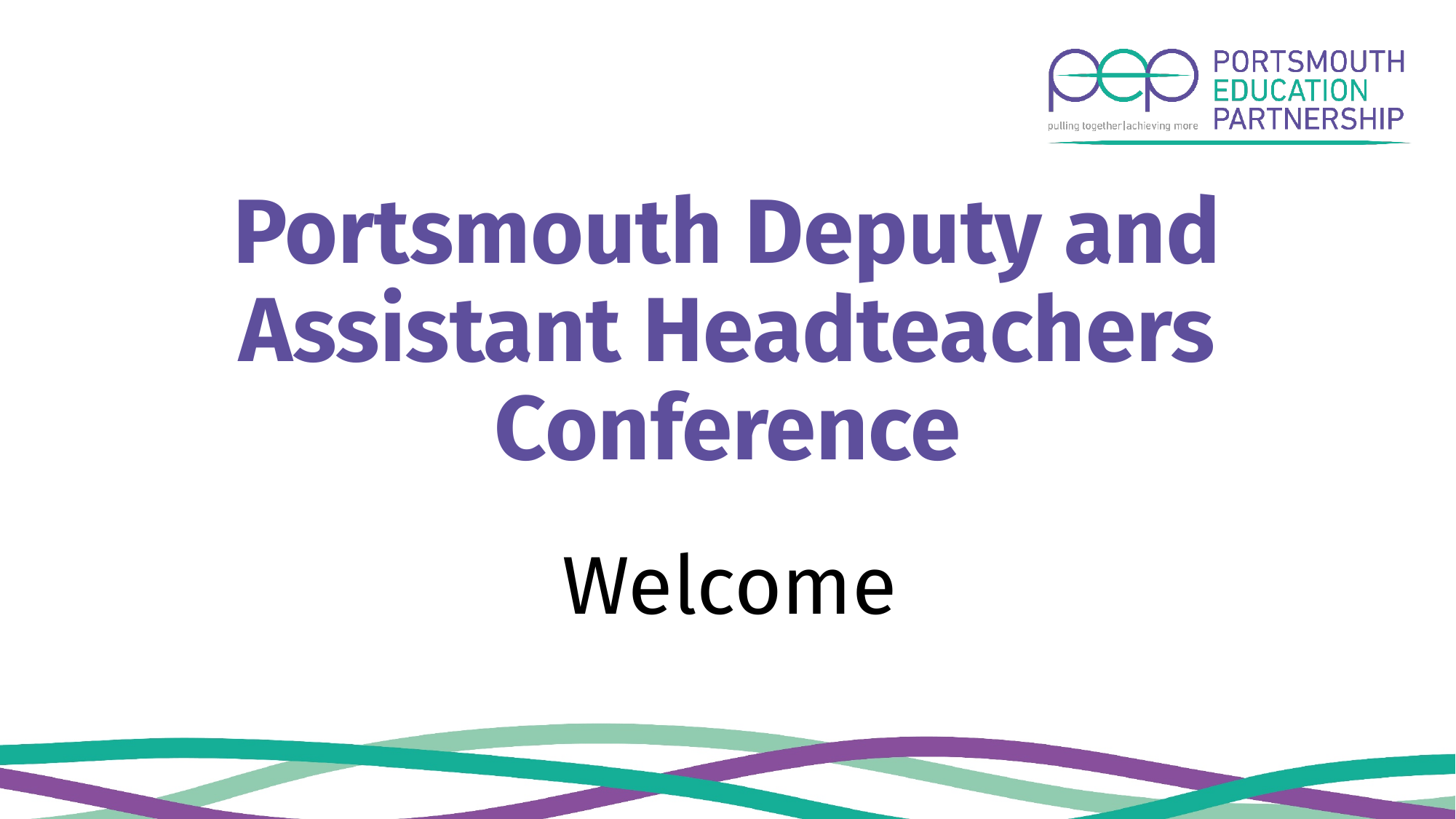

# Portsmouth Deputy and Assistant Headteachers Conference
Welcome